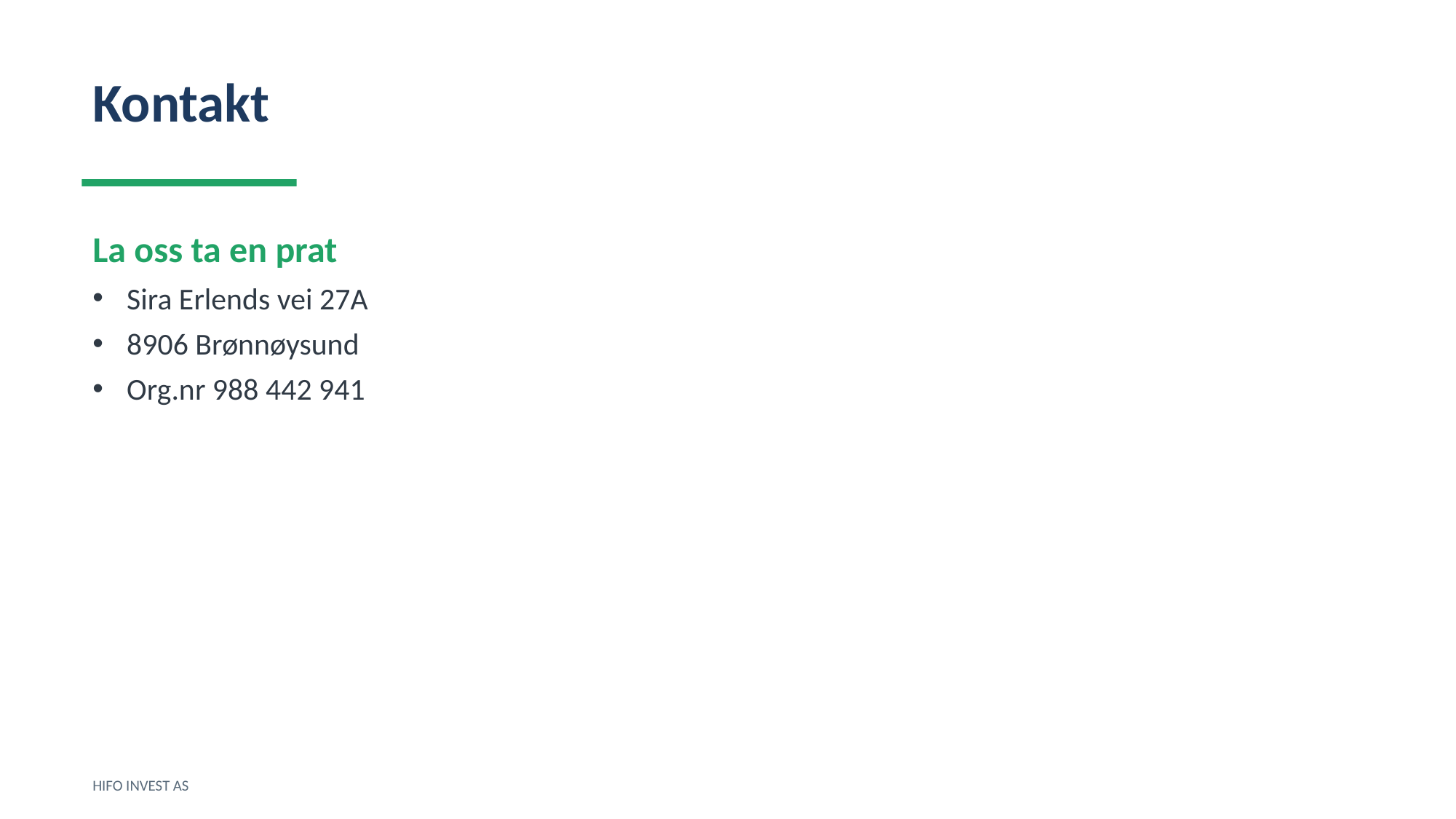

Kontakt

La oss ta en prat
Sira Erlends vei 27A
8906 Brønnøysund
Org.nr 988 442 941
HIFO INVEST AS